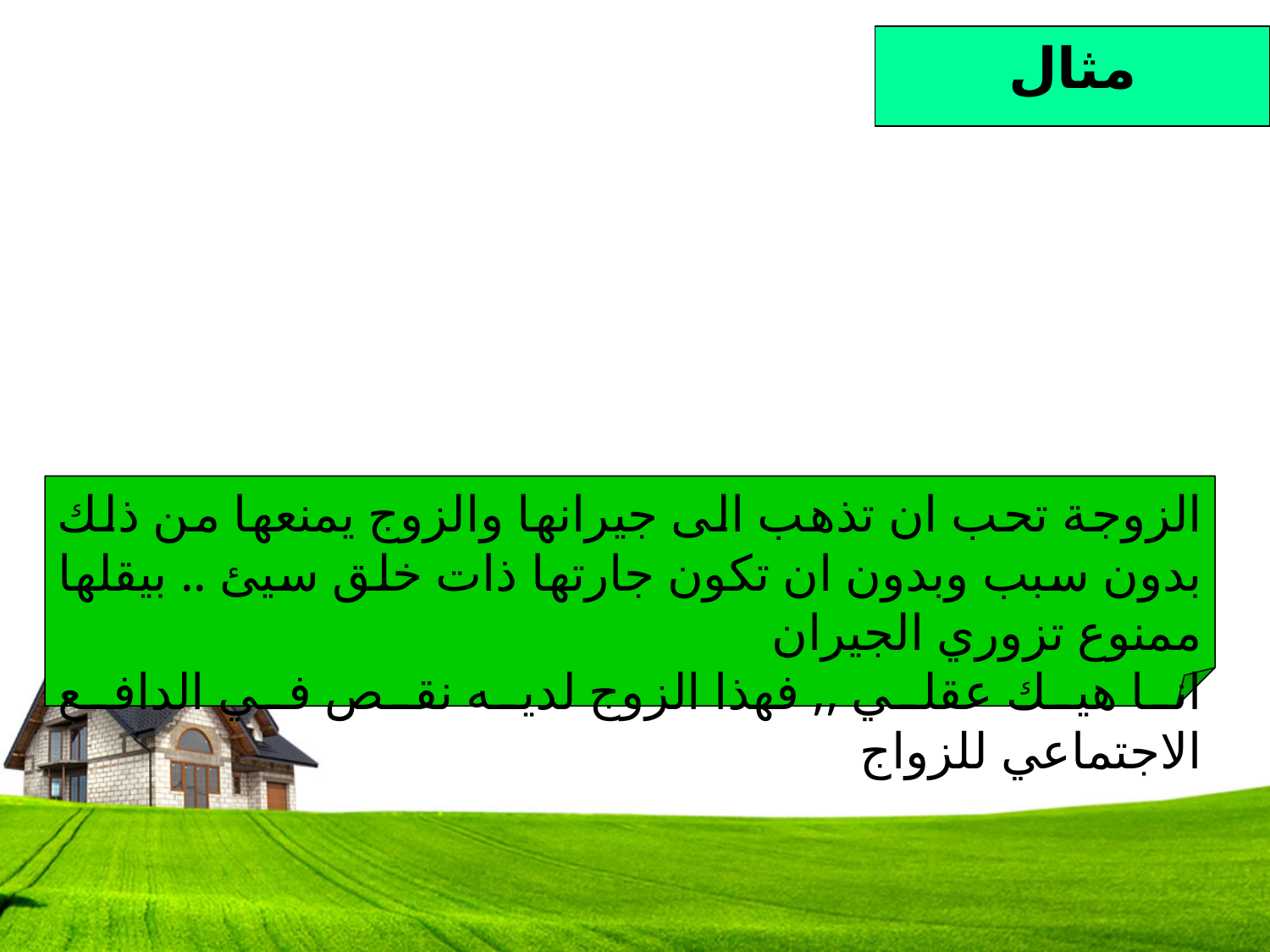

مثال
الزوجة تحب ان تذهب الى جيرانها والزوج يمنعها من ذلك بدون سبب وبدون ان تكون جارتها ذات خلق سيئ .. بيقلها ممنوع تزوري الجيران
انا هيك عقلي ,, فهذا الزوج لديه نقص في الدافع الاجتماعي للزواج